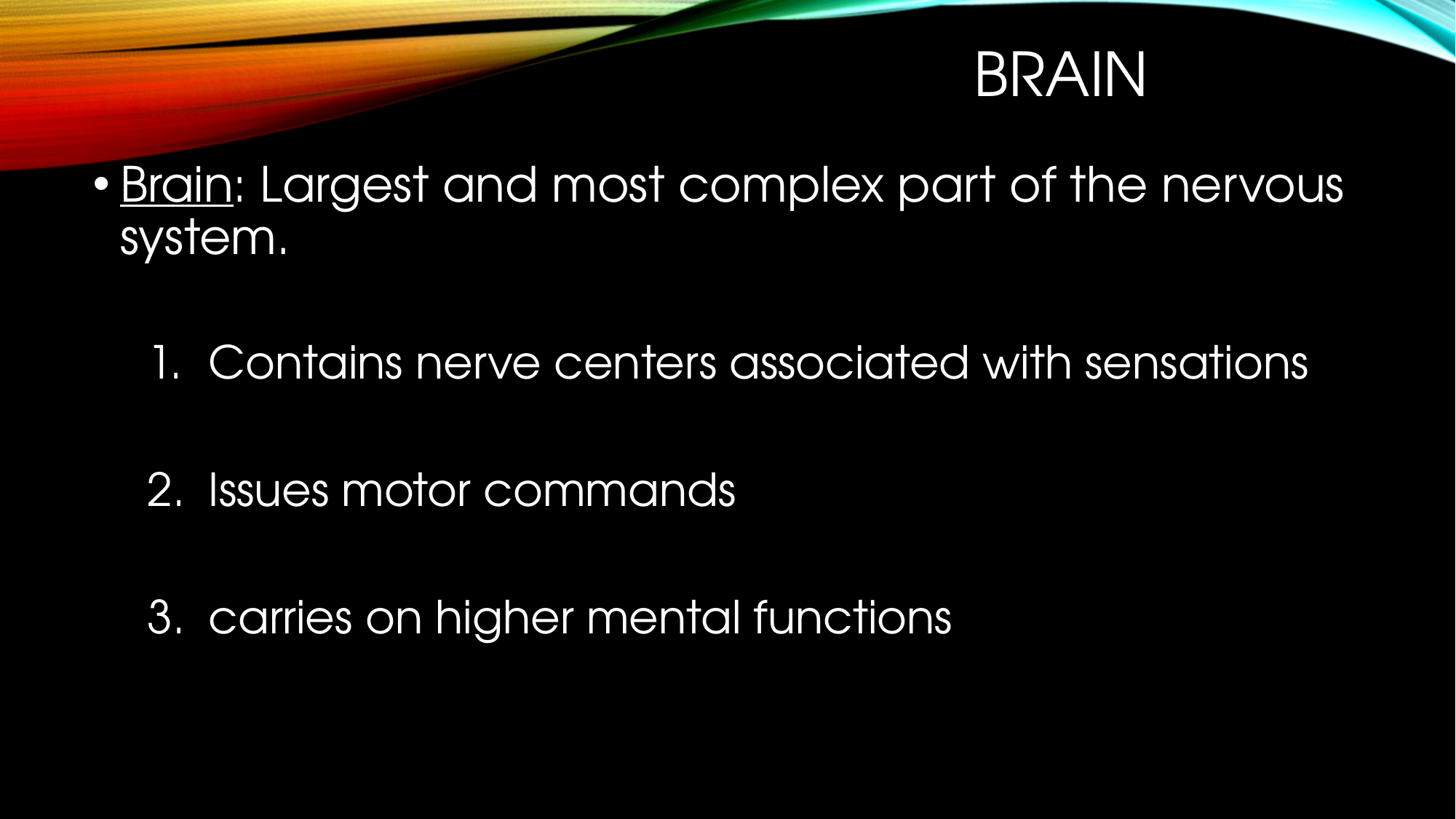

# Brain
Brain: Largest and most complex part of the nervous system.

Contains nerve centers associated with sensations

Issues motor commands

carries on higher mental functions